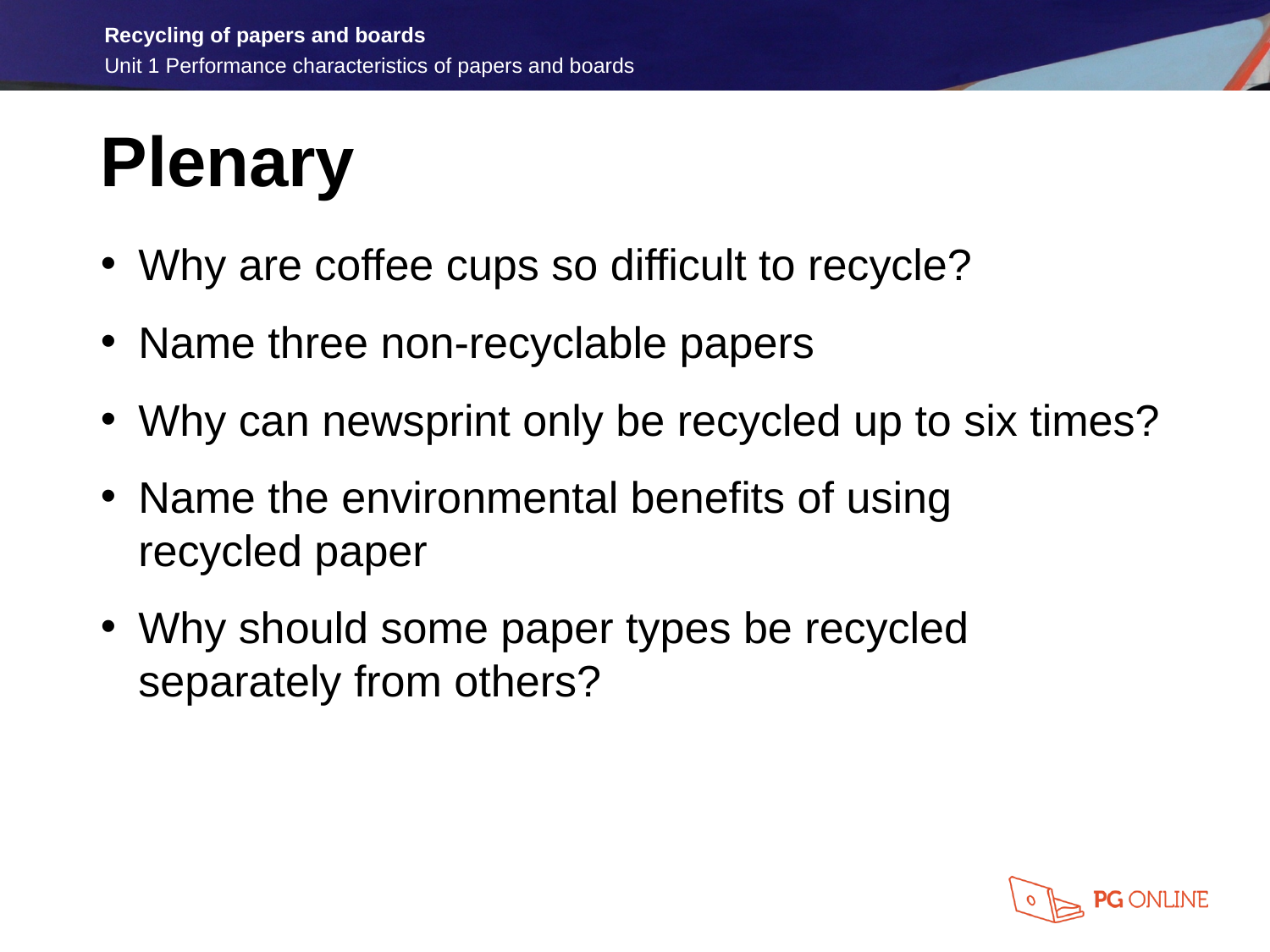

Plenary

Why are coffee cups so difficult to recycle?
Name three non-recyclable papers
Why can newsprint only be recycled up to six times?
Name the environmental benefits of using
recycled paper
Why should some paper types be recycled separately from others?